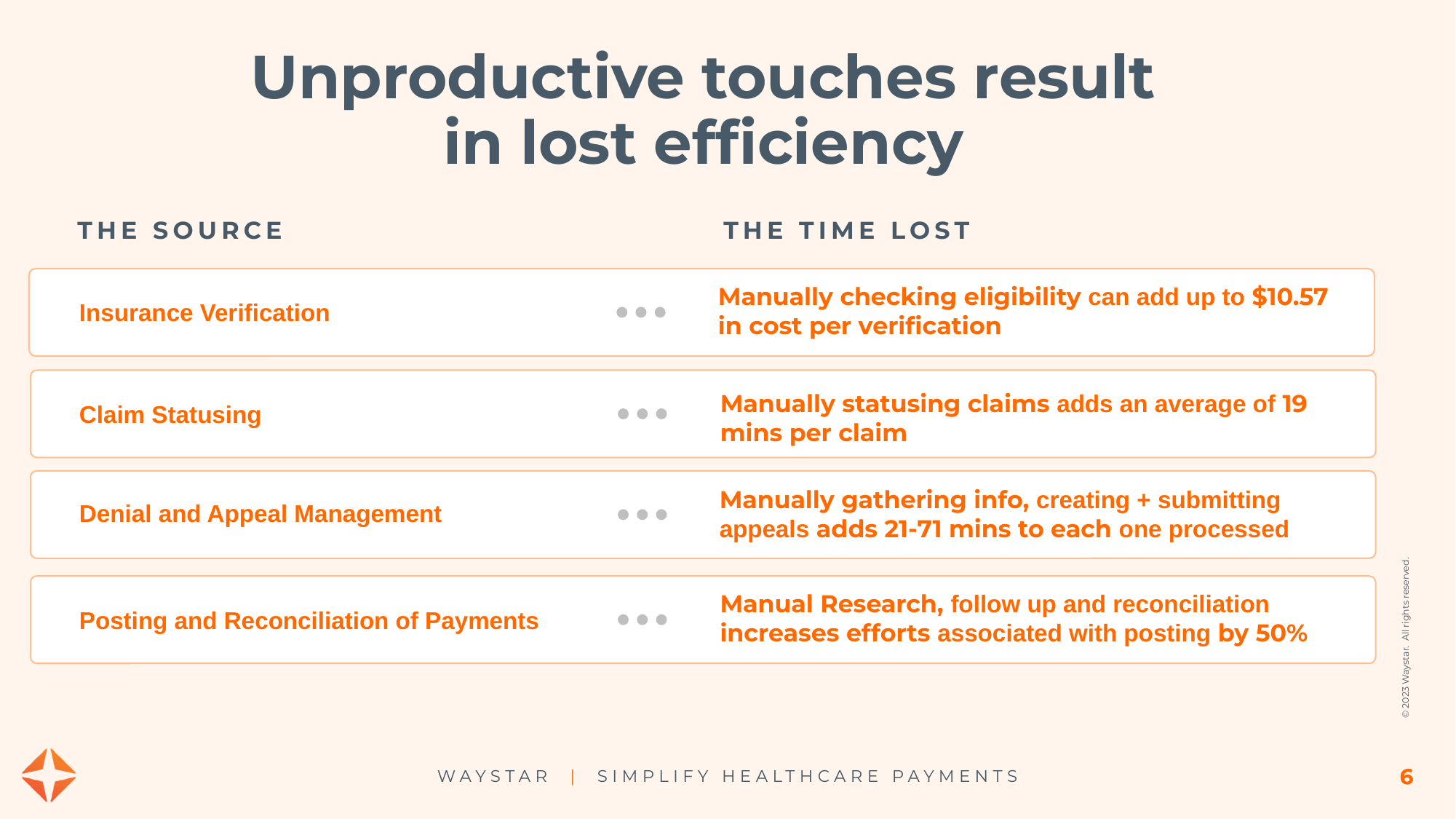

Unproductive touches result in lost efficiency
THE SOURCE
THE TIME LOST

Manually checking eligibility can add up to $10.57 in cost per verification
Insurance Verification

Manually statusing claims adds an average of 19 mins per claim
Claim Statusing

Manually gathering info, creating + submitting appeals adds 21-71 mins to each one processed
Denial and Appeal Management

Manual Research, follow up and reconciliation increases efforts associated with posting by 50%
Posting and Reconciliation of Payments